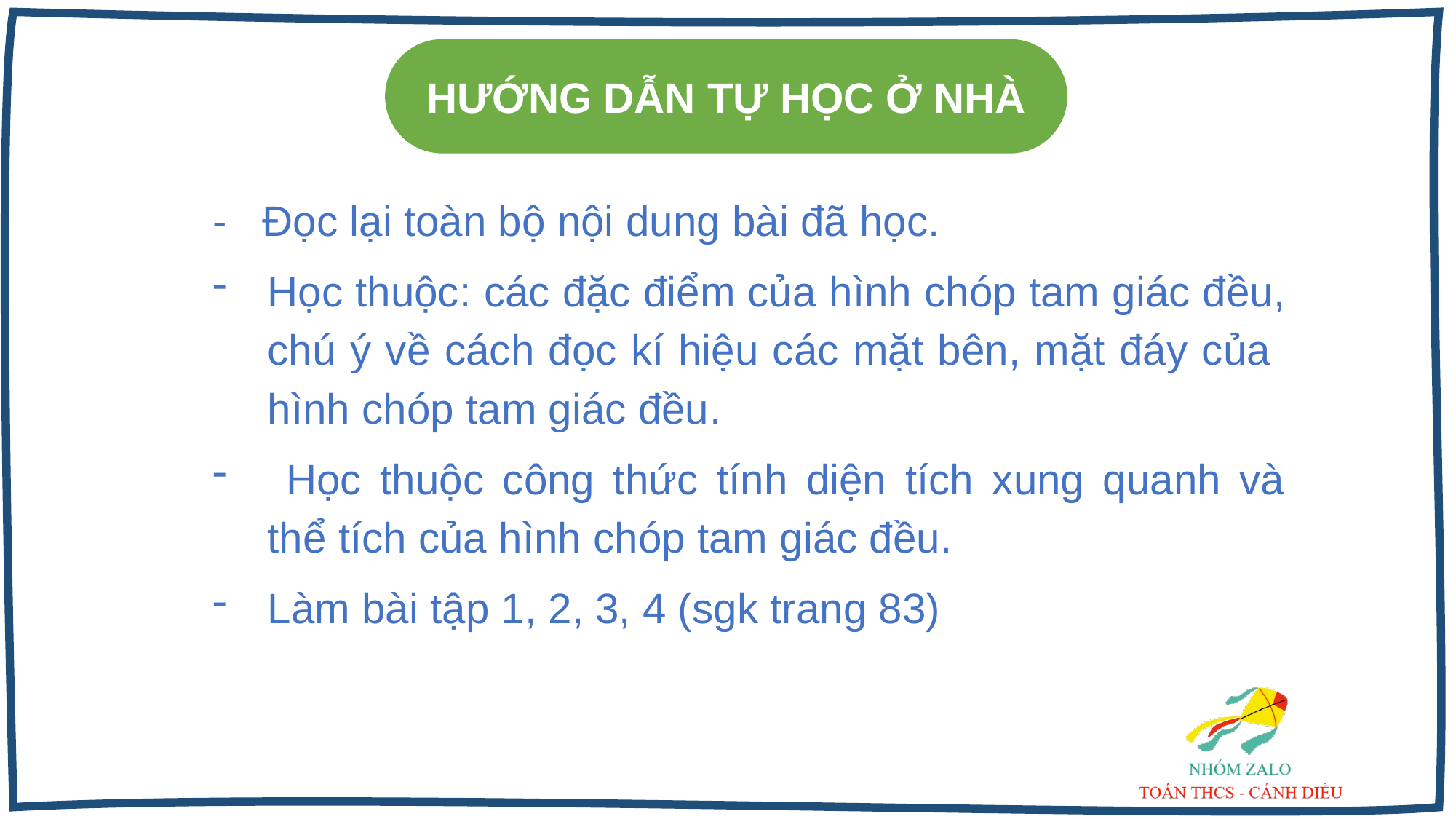

HƯỚNG DẪN TỰ HỌC Ở NHÀ
-   Đọc lại toàn bộ nội dung bài đã học.
Học thuộc: các đặc điểm của hình chóp tam giác đều, chú ý về cách đọc kí hiệu các mặt bên, mặt đáy của  hình chóp tam giác đều.
 Học thuộc công thức tính diện tích xung quanh và thể tích của hình chóp tam giác đều.
Làm bài tập 1, 2, 3, 4 (sgk trang 83)